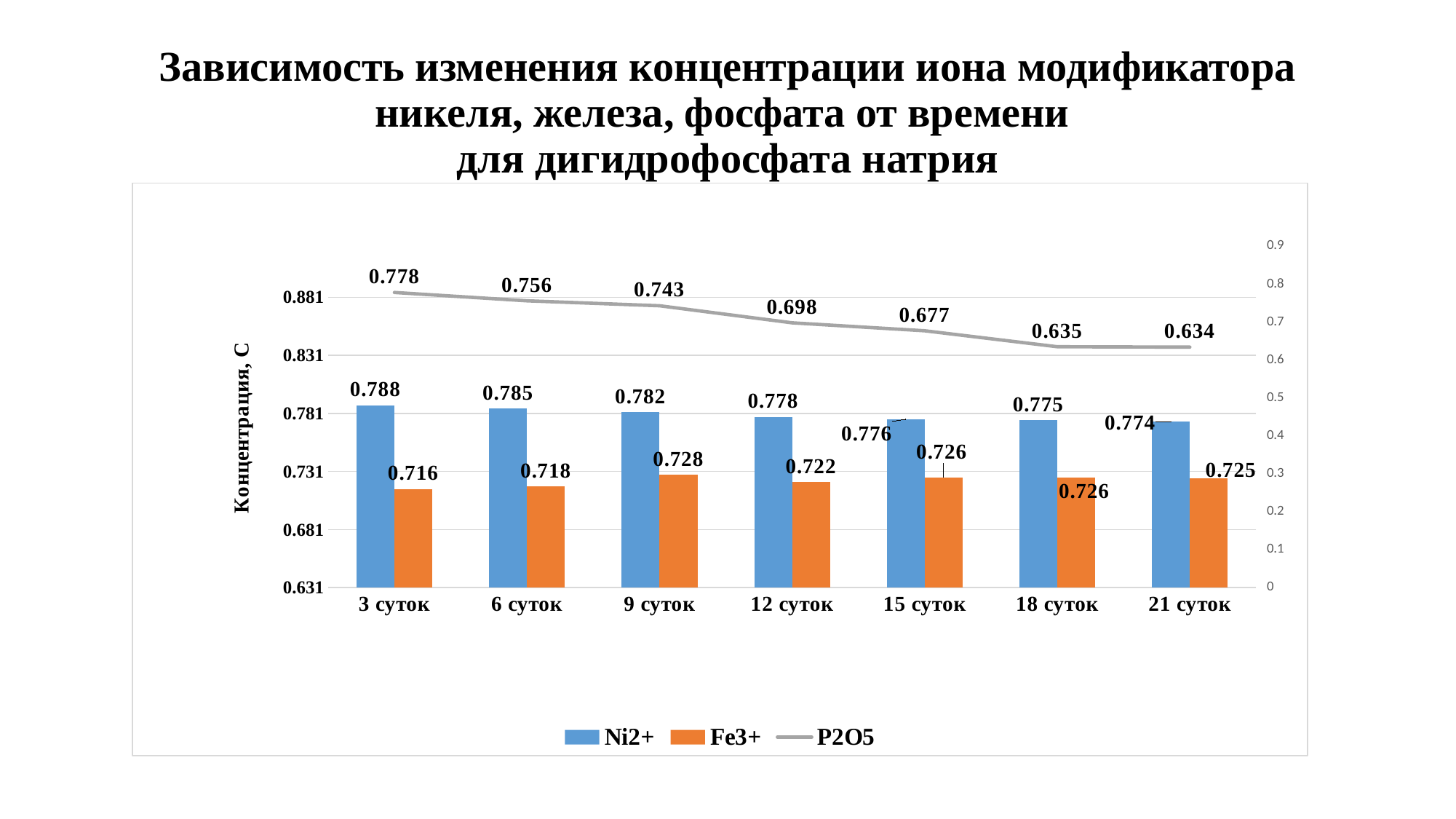

# Зависимость изменения концентрации иона модификатора никеля, железа, фосфата от времени для дигидрофосфата натрия

### Chart

| Category |  |  |  |
|---|---|---|---|
| 3 суток | 0.788 | 0.716 | 0.778 |
| 6 суток | 0.785 | 0.718 | 0.756 |
| 9 суток | 0.782 | 0.728 | 0.743 |
| 12 суток | 0.778 | 0.722 | 0.698 |
| 15 суток | 0.776 | 0.726 | 0.677 |
| 18 суток | 0.775 | 0.726 | 0.635 |
| 21 суток | 0.774 | 0.725 | 0.634 |